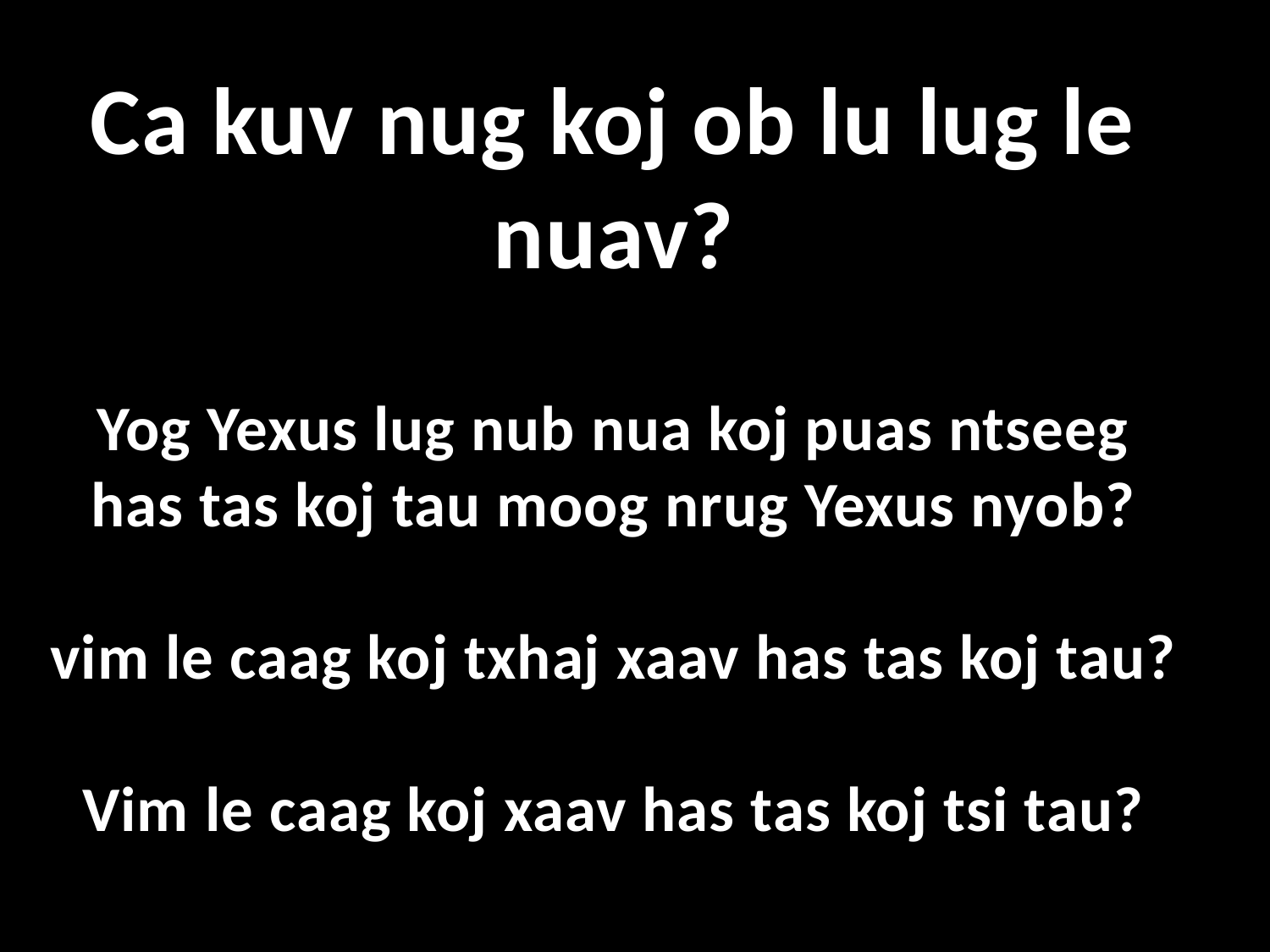

Ca kuv nug koj ob lu lug le nuav?
Yog Yexus lug nub nua koj puas ntseeg has tas koj tau moog nrug Yexus nyob?

vim le caag koj txhaj xaav has tas koj tau?

Vim le caag koj xaav has tas koj tsi tau?